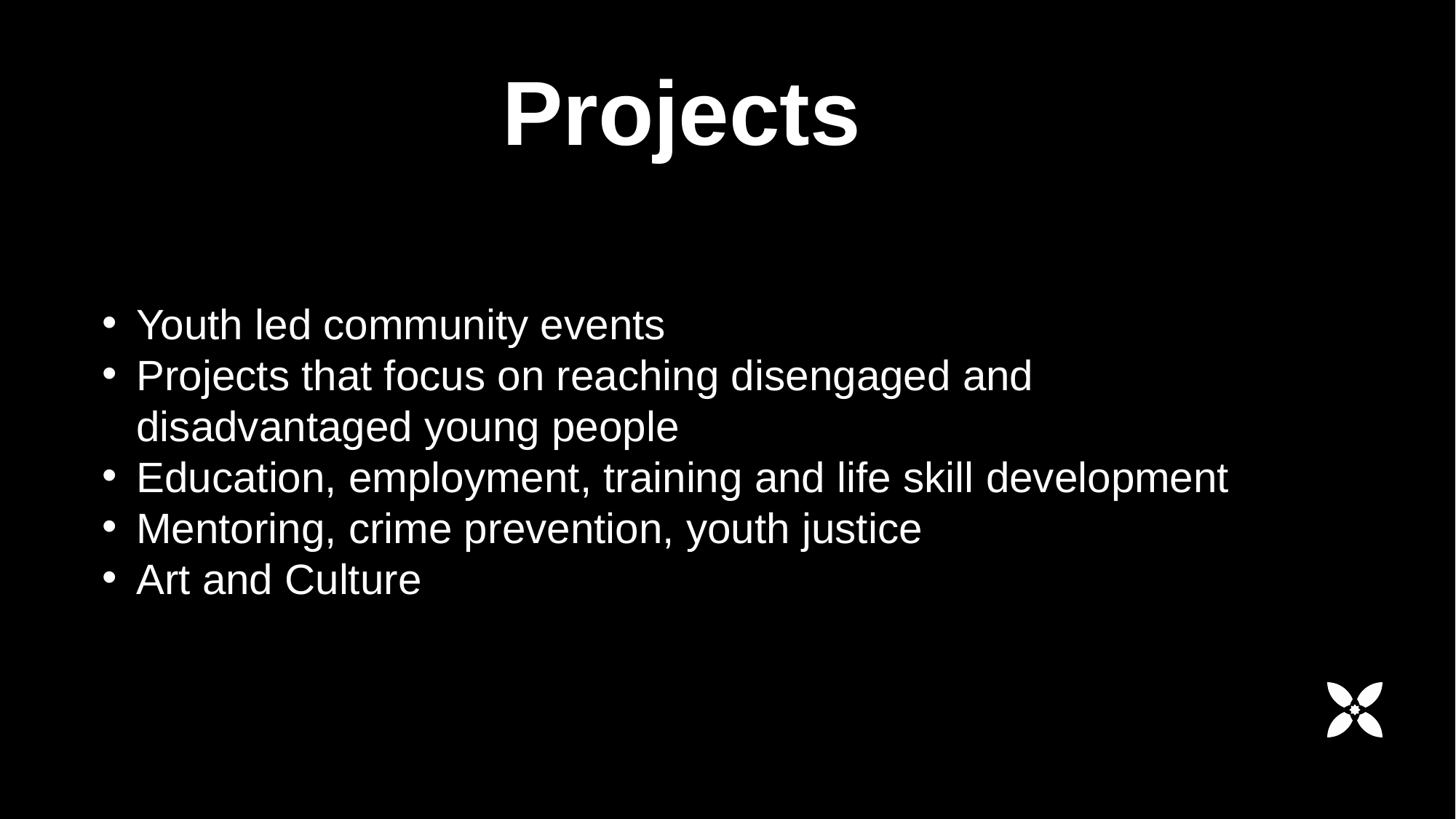

# Projects
Youth led community events
Projects that focus on reaching disengaged and disadvantaged young people
Education, employment, training and life skill development
Mentoring, crime prevention, youth justice
Art and Culture